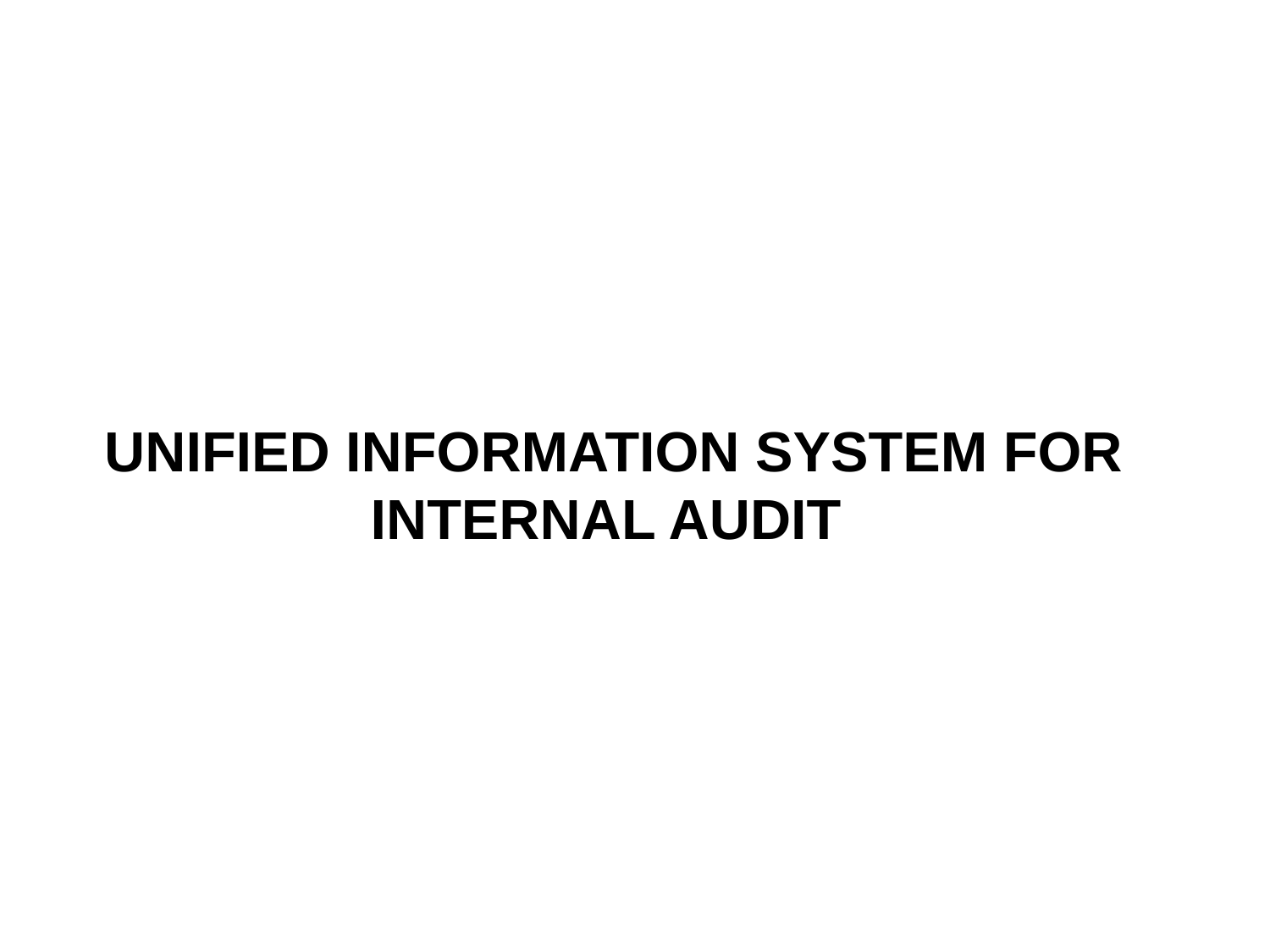

# UNIFIED INFORMATION SYSTEM FOR INTERNAL AUDIT